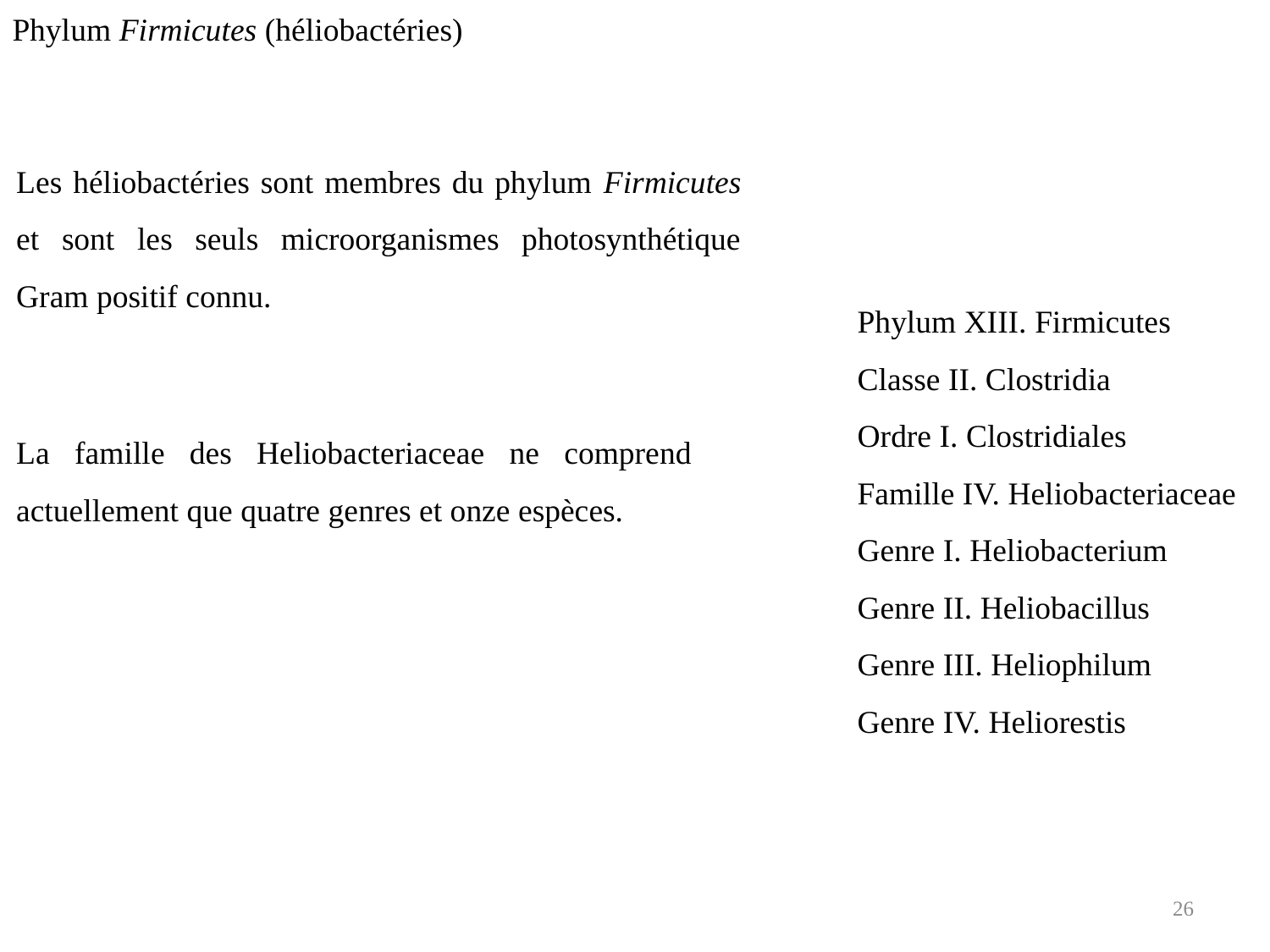

Phylum Firmicutes (héliobactéries)
Les héliobactéries sont membres du phylum Firmicutes et sont les seuls microorganismes photosynthétique Gram positif connu.
Phylum XIII. Firmicutes Classe II. Clostridia
Ordre I. Clostridiales
Famille IV. Heliobacteriaceae
Genre I. Heliobacterium
Genre II. Heliobacillus
Genre III. Heliophilum
Genre IV. Heliorestis
La famille des Heliobacteriaceae ne comprend actuellement que quatre genres et onze espèces.
26